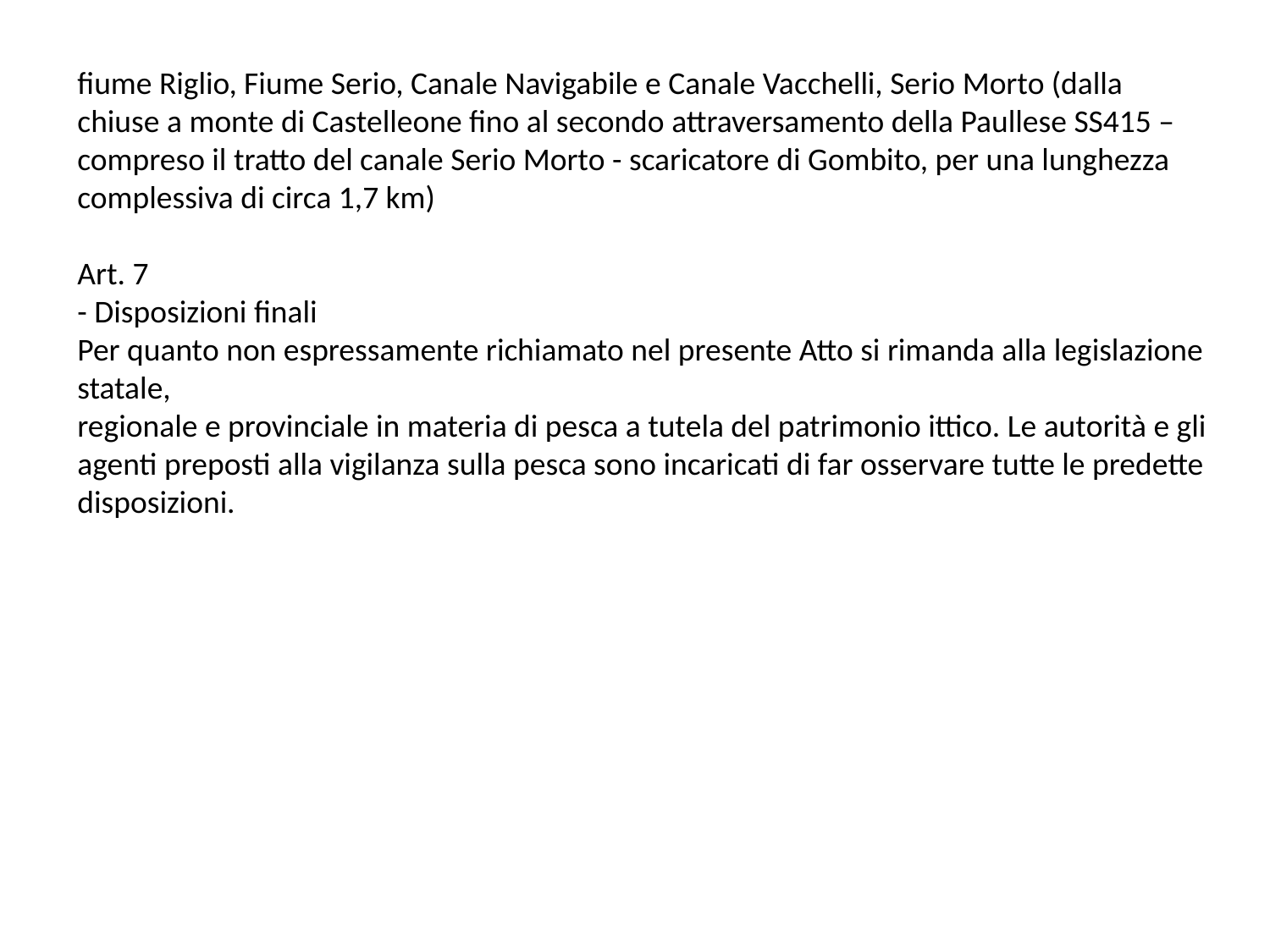

fiume Riglio, Fiume Serio, Canale Navigabile e Canale Vacchelli, Serio Morto (dalla
chiuse a monte di Castelleone fino al secondo attraversamento della Paullese SS415 –
compreso il tratto del canale Serio Morto - scaricatore di Gombito, per una lunghezza
complessiva di circa 1,7 km)

Art. 7
- Disposizioni finali
Per quanto non espressamente richiamato nel presente Atto si rimanda alla legislazione statale,
regionale e provinciale in materia di pesca a tutela del patrimonio ittico. Le autorità e gli agenti preposti alla vigilanza sulla pesca sono incaricati di far osservare tutte le predette disposizioni.